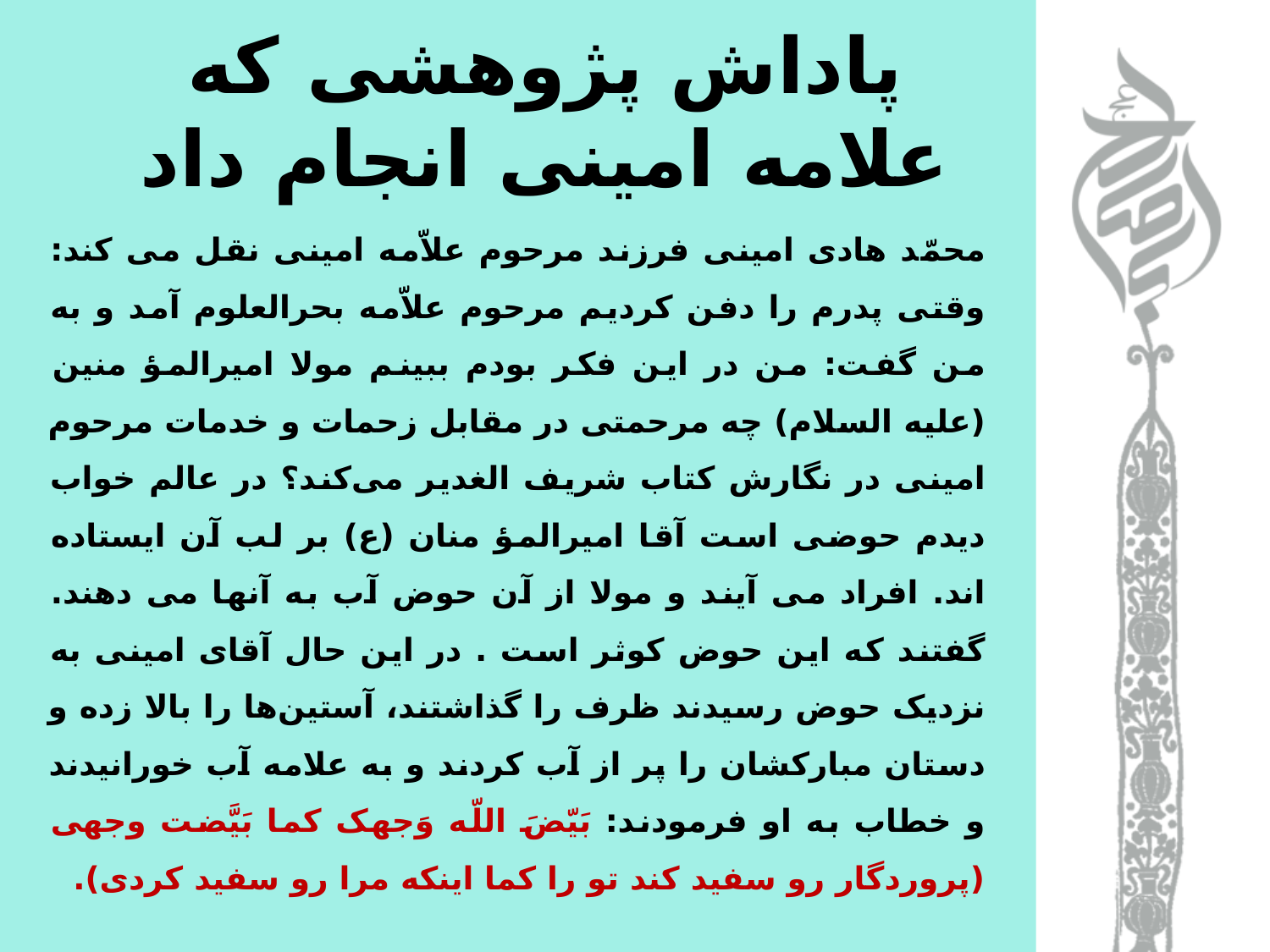

# پاداش پژوهشی که علامه امینی انجام داد

محمّد هادى امینى فرزند مرحوم علاّمه امینى نقل مى کند: وقتى پدرم را دفن کردیم مرحوم علاّمه بحرالعلوم آمد و به من گفت: من در این فکر بودم ببینم مولا امیرالمؤ منین (علیه السلام) چه مرحمتى در مقابل زحمات و خدمات مرحوم امینى در نگارش کتاب شریف الغدیر مى‌کند؟ در عالم خواب دیدم حوضى است آقا امیرالمؤ منان (ع) بر لب آن ایستاده اند. افراد مى آیند و مولا از آن حوض آب به آنها مى دهند. گفتند که این حوض کوثر است . در این حال آقاى امینى به نزدیک حوض رسیدند ظرف را گذاشتند، آستین‌ها را بالا زده و دستان مبارکشان را پر از آب کردند و به علامه آب خورانیدند و خطاب به او فرمودند: بَیّضَ اللّه وَجهک کما بَیَّضت وجهى (پروردگار رو سفید کند تو را کما اینکه مرا رو سفید کردی).